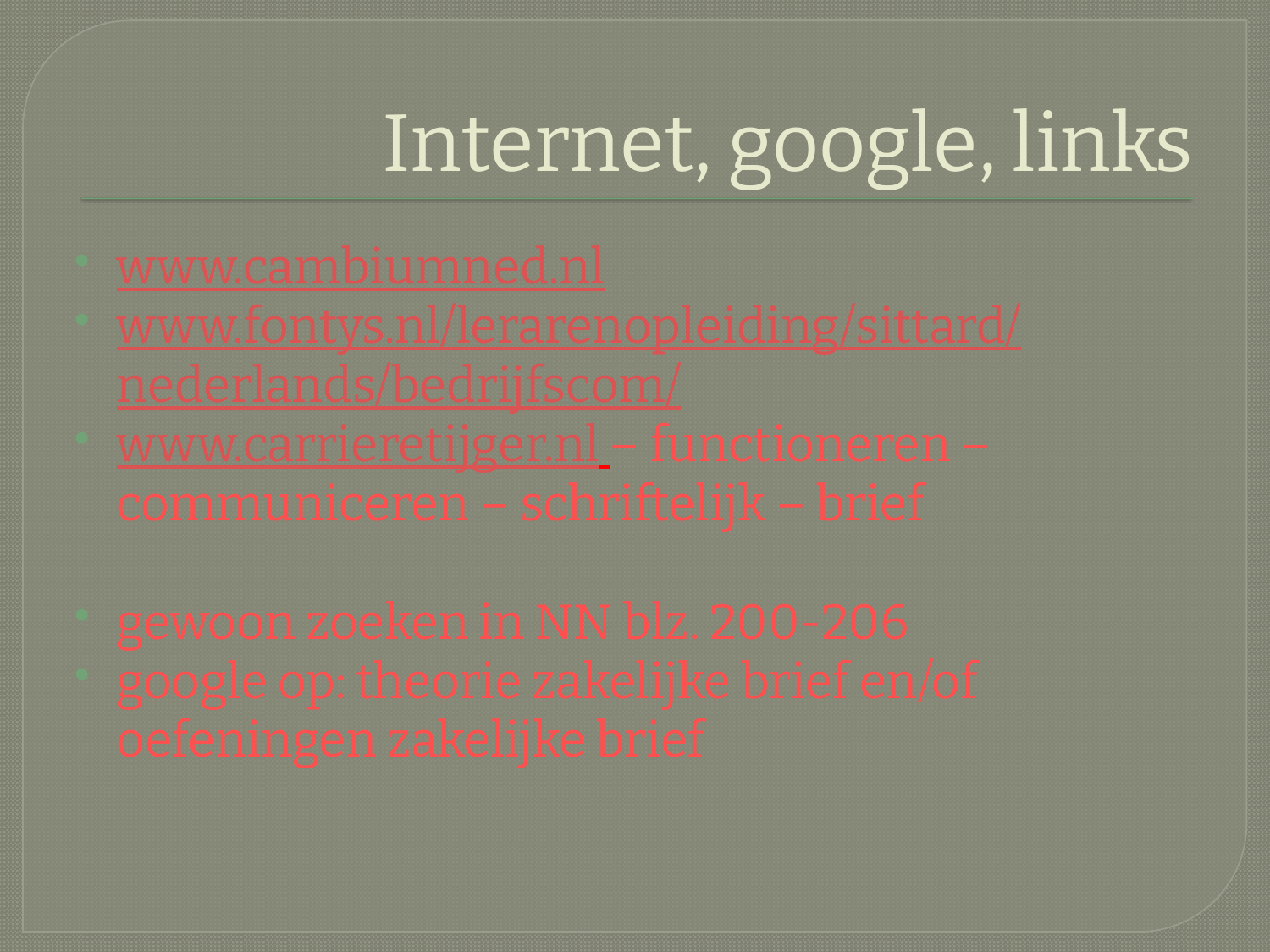

# Internet, google, links
www.cambiumned.nl
www.fontys.nl/lerarenopleiding/sittard/nederlands/bedrijfscom/
www.carrieretijger.nl – functioneren – communiceren – schriftelijk – brief

gewoon zoeken in NN blz. 200-206
google op: theorie zakelijke brief en/of oefeningen zakelijke brief